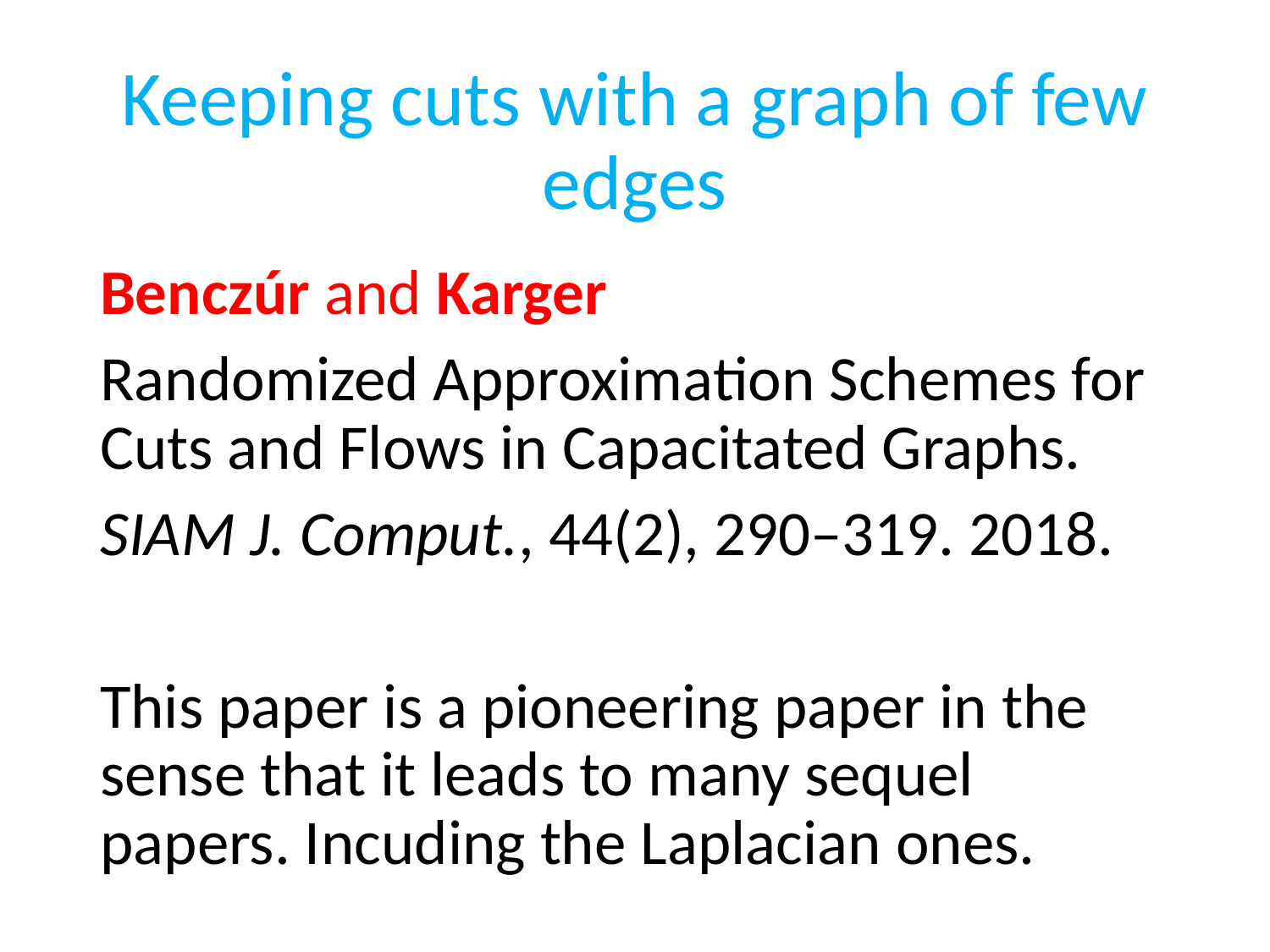

# Keeping cuts with a graph of few edges
Benczúr and Karger
Randomized Approximation Schemes for Cuts and Flows in Capacitated Graphs.
SIAM J. Comput., 44(2), 290–319. 2018.

This paper is a pioneering paper in the sense that it leads to many sequel papers. Incuding the Laplacian ones.